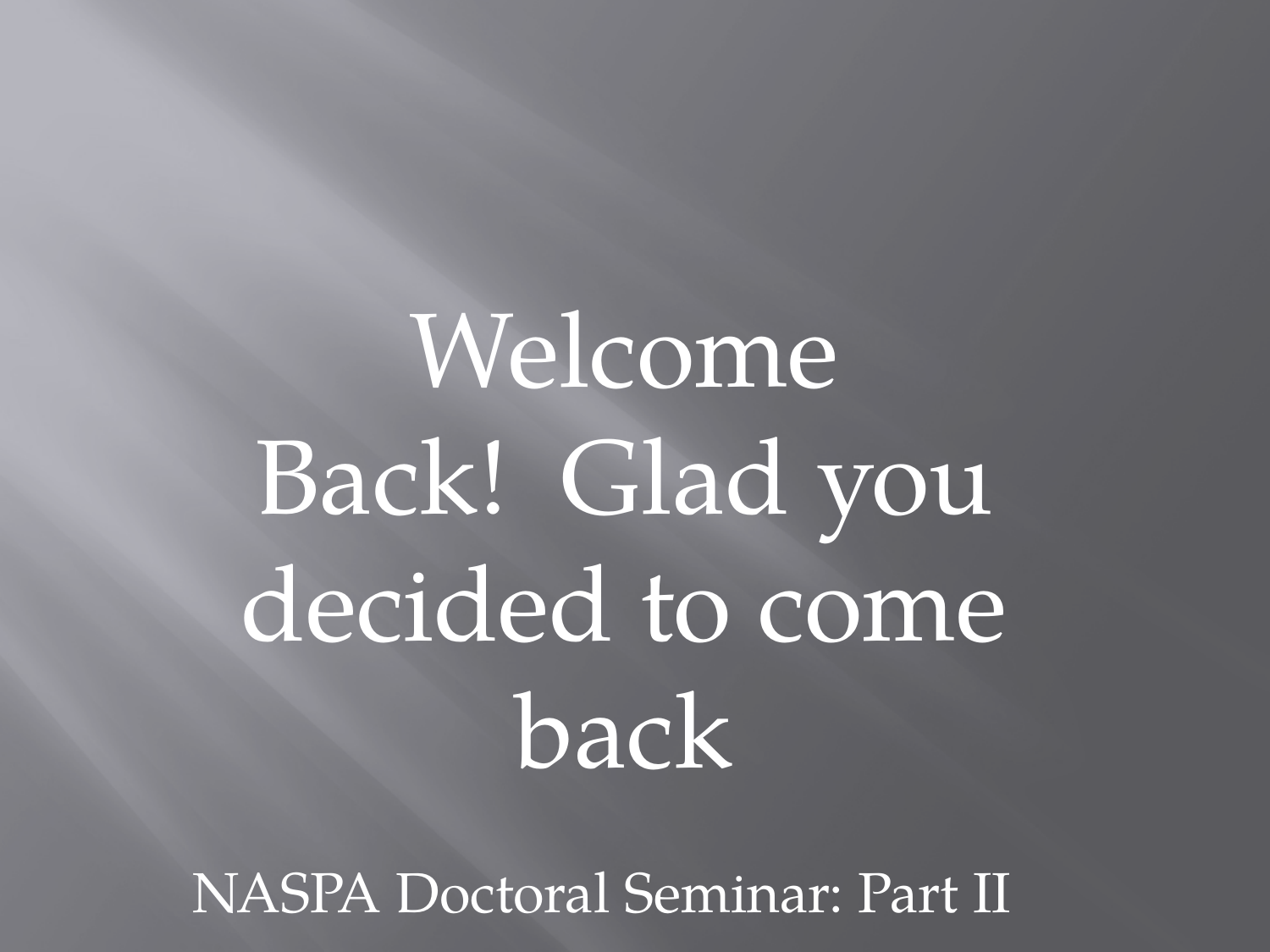

Welcome
Back!  Glad you decided to come back

NASPA Doctoral Seminar: Part II